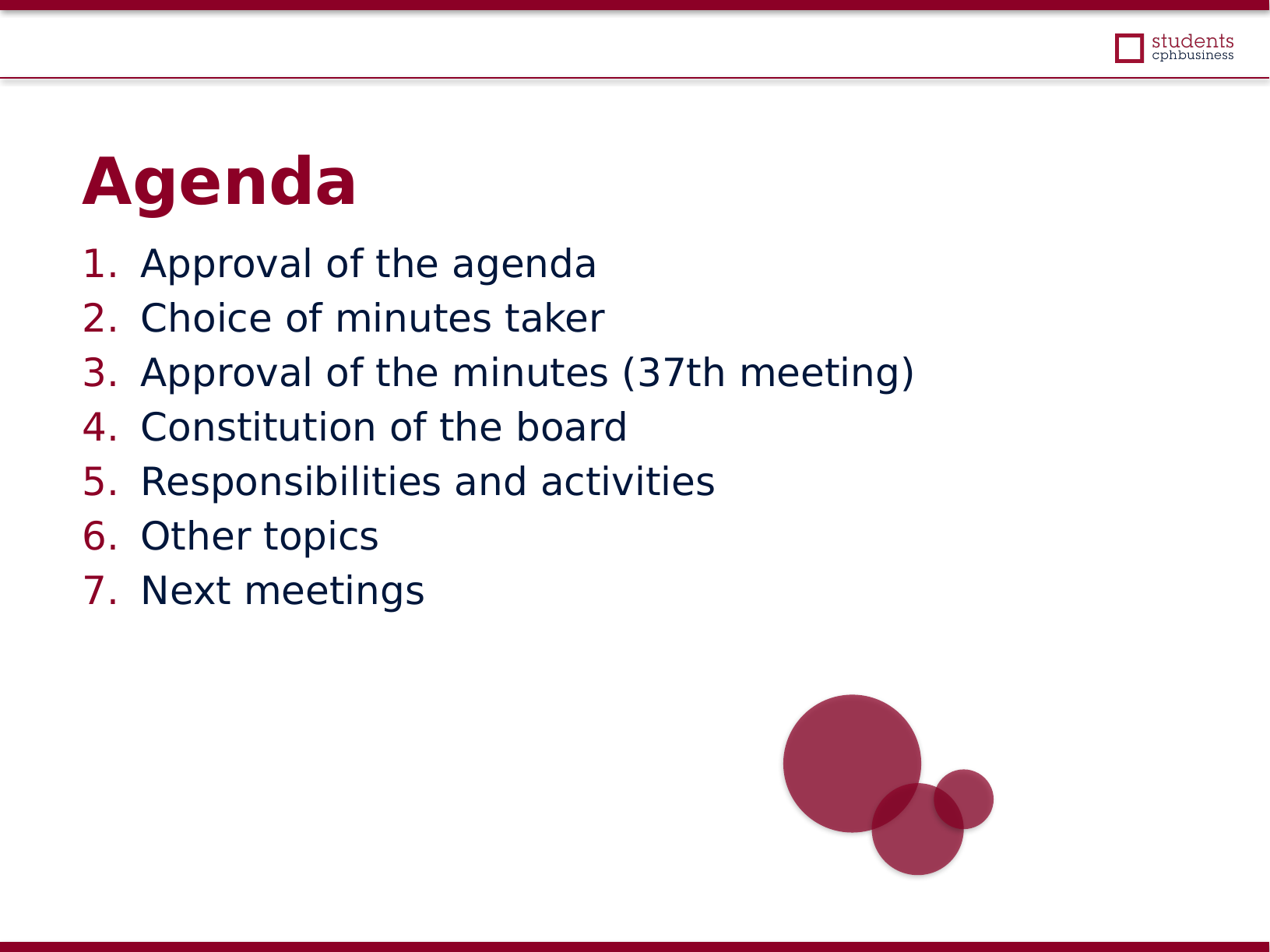

Agenda
Approval of the agenda
Choice of minutes taker
Approval of the minutes (37th meeting)
Constitution of the board
Responsibilities and activities
Other topics
Next meetings